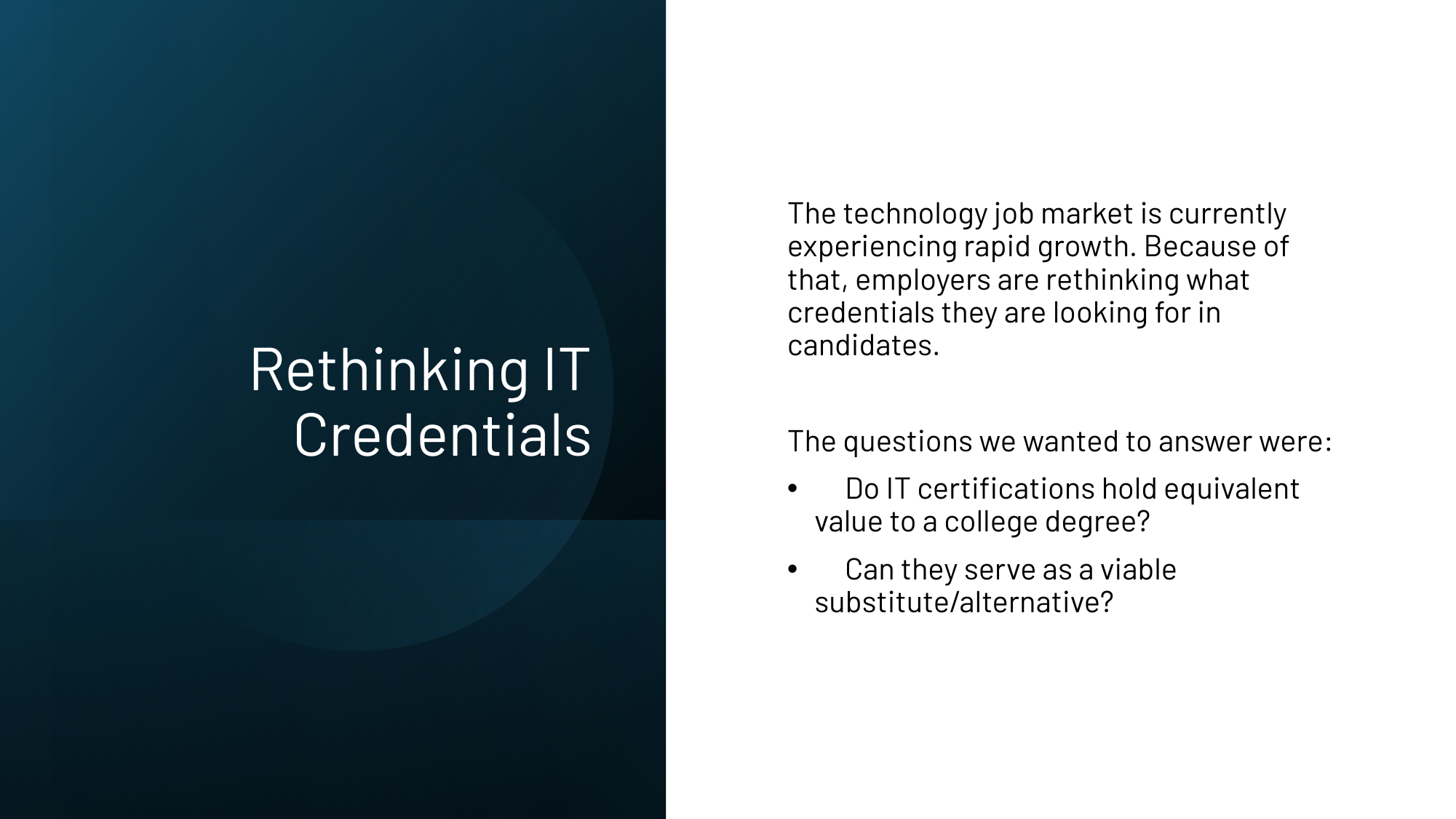

# Rethinking IT Credentials

The technology job market is currently experiencing rapid growth. Because of that, employers are rethinking what credentials they are looking for in candidates.

The questions we wanted to answer were:
 Do IT certifications hold equivalent value to a college degree?
 Can they serve as a viable substitute/alternative?